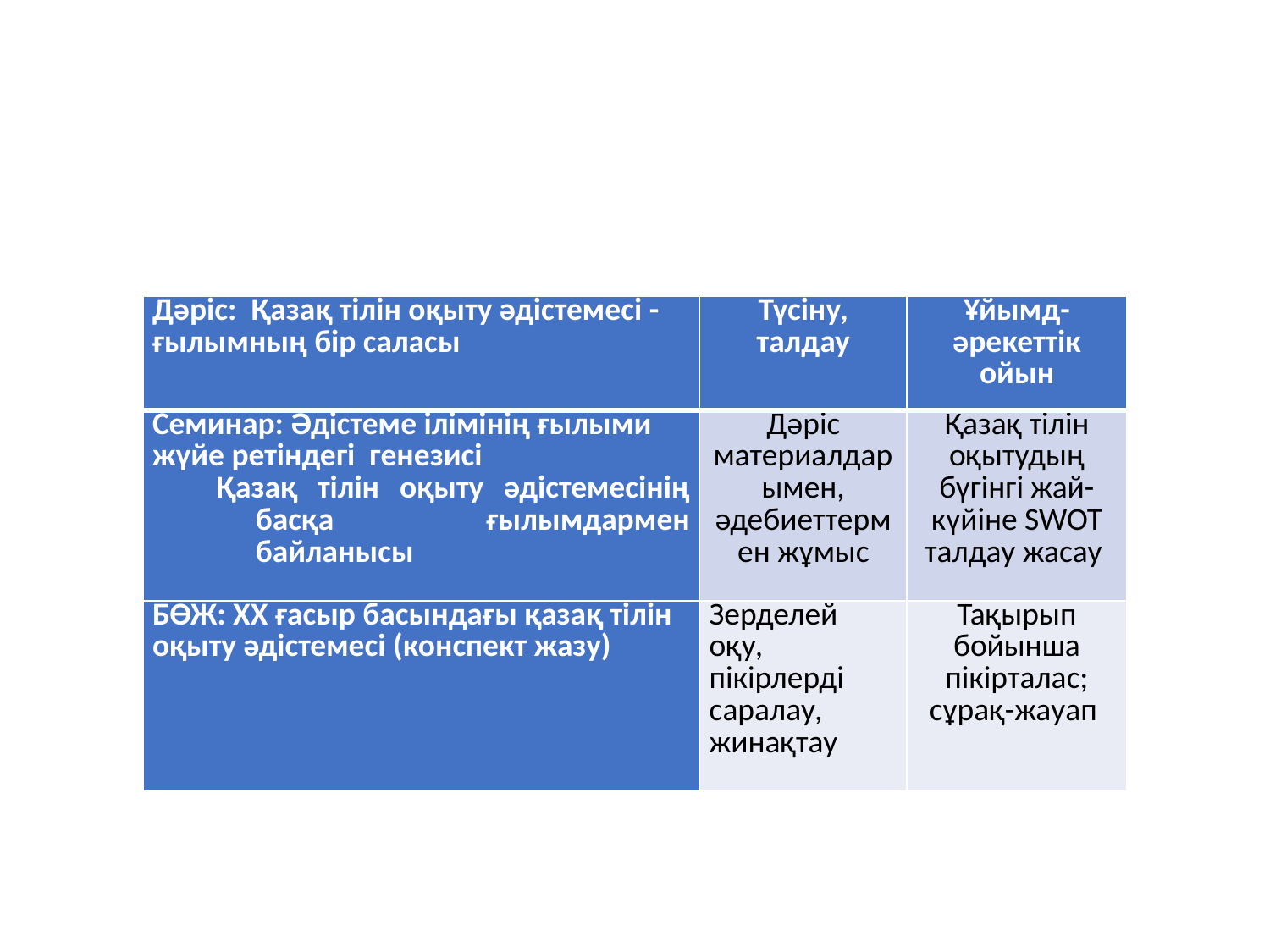

| Дәріс: Қазақ тілін оқыту әдістемесі - ғылымның бір саласы | Түсіну, талдау | Ұйымд-әрекеттік ойын |
| --- | --- | --- |
| Семинар: Әдістеме ілімінің ғылыми жүйе ретіндегі генезисі Қазақ тілін оқыту әдістемесінің басқа ғылымдармен байланысы | Дәріс материалдарымен, әдебиеттермен жұмыс | Қазақ тілін оқытудың бүгінгі жай-күйіне SWOT талдау жасау |
| БӨЖ: ХХ ғасыр басындағы қазақ тілін оқыту әдістемесі (конспект жазу) | Зерделей оқу, пікірлерді саралау, жинақтау | Тақырып бойынша пікірталас; сұрақ-жауап |